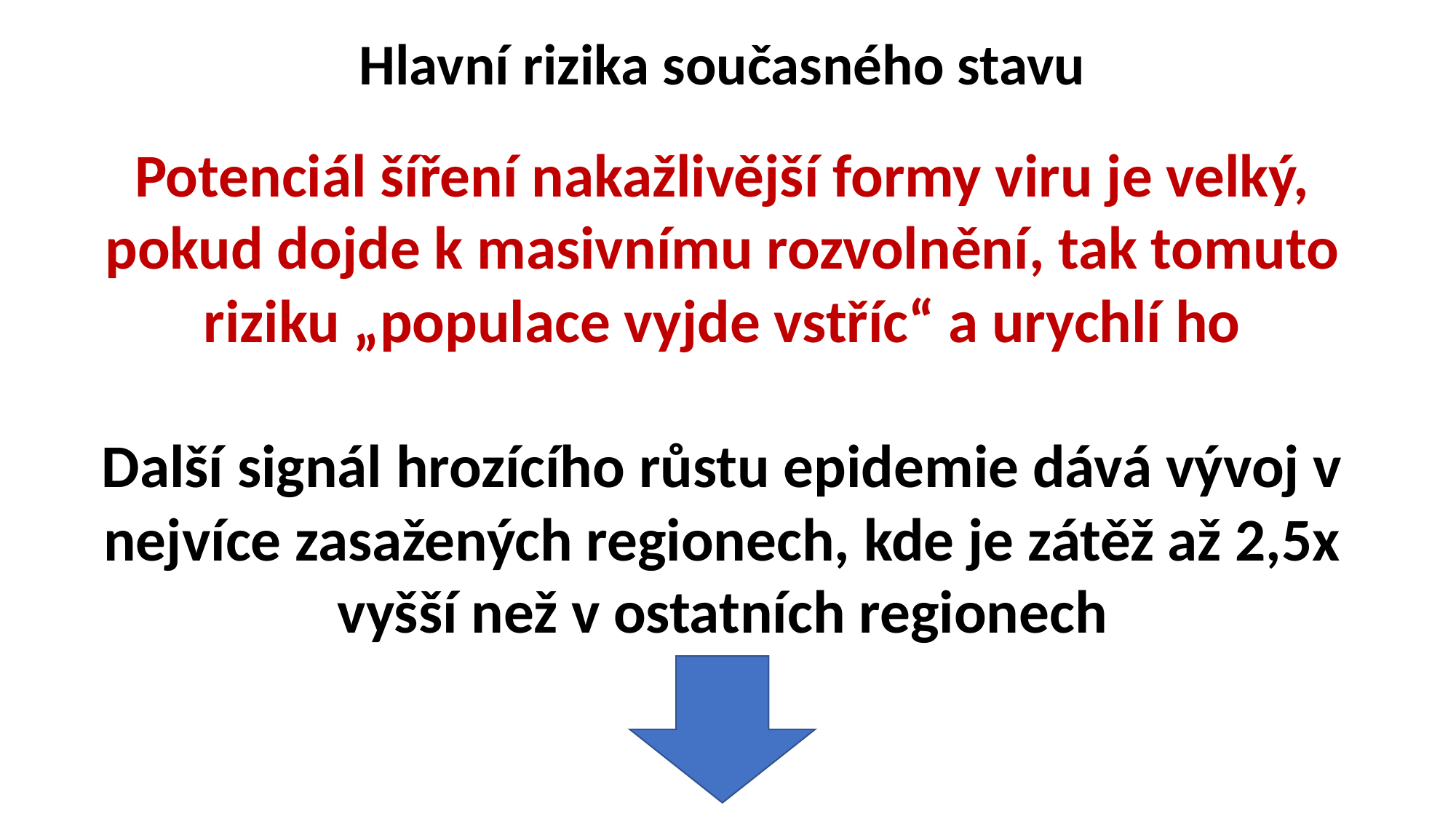

Hlavní rizika současného stavu
Potenciál šíření nakažlivější formy viru je velký, pokud dojde k masivnímu rozvolnění, tak tomuto riziku „populace vyjde vstříc“ a urychlí ho

Další signál hrozícího růstu epidemie dává vývoj v nejvíce zasažených regionech, kde je zátěž až 2,5x vyšší než v ostatních regionech